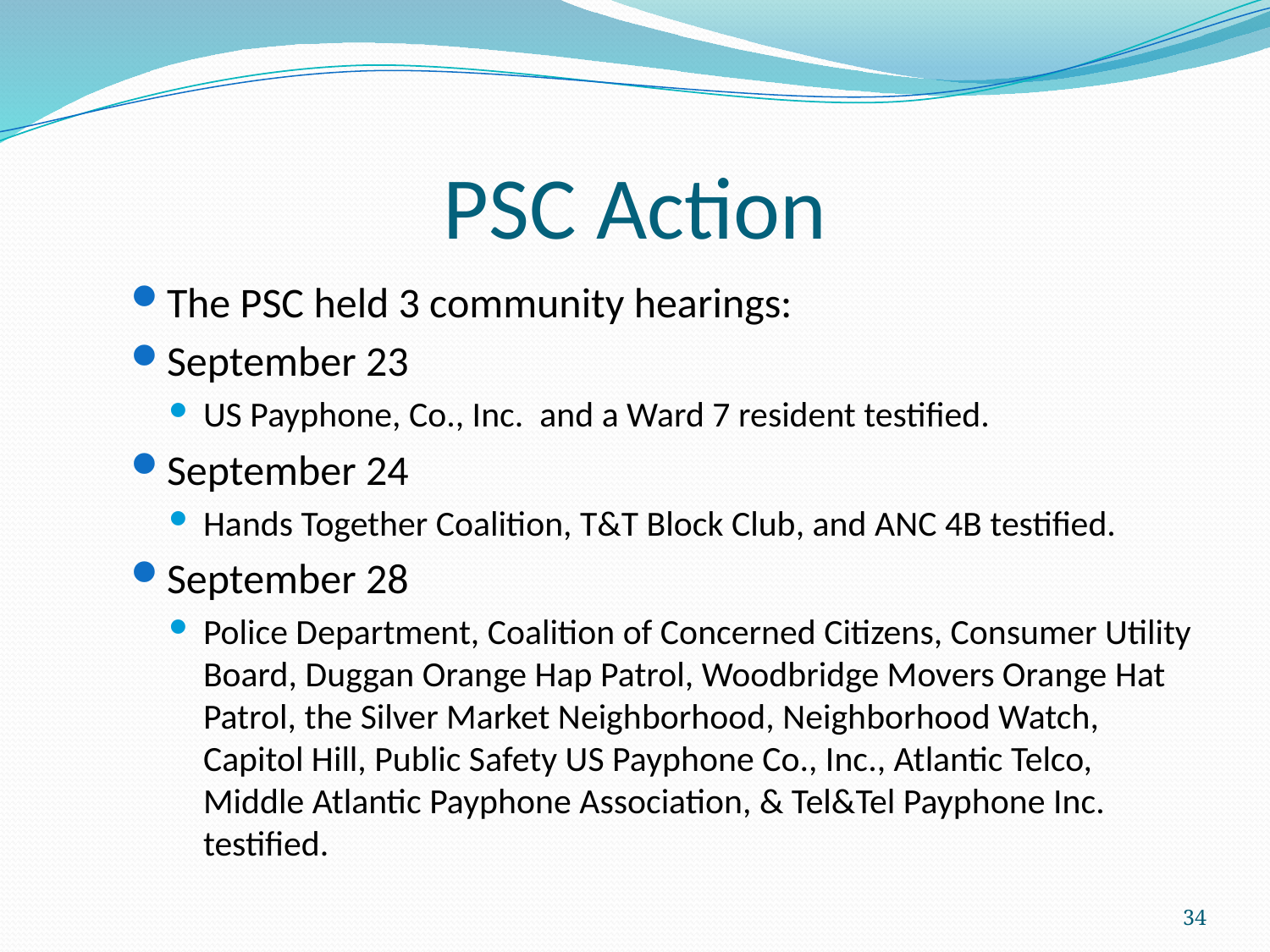

# PSC Action
The PSC held 3 community hearings:
September 23
US Payphone, Co., Inc.  and a Ward 7 resident testified.
September 24
Hands Together Coalition, T&T Block Club, and ANC 4B testified.
September 28
Police Department, Coalition of Concerned Citizens, Consumer Utility Board, Duggan Orange Hap Patrol, Woodbridge Movers Orange Hat Patrol, the Silver Market Neighborhood, Neighborhood Watch, Capitol Hill, Public Safety US Payphone Co., Inc., Atlantic Telco, Middle Atlantic Payphone Association, & Tel&Tel Payphone Inc. testified.

34